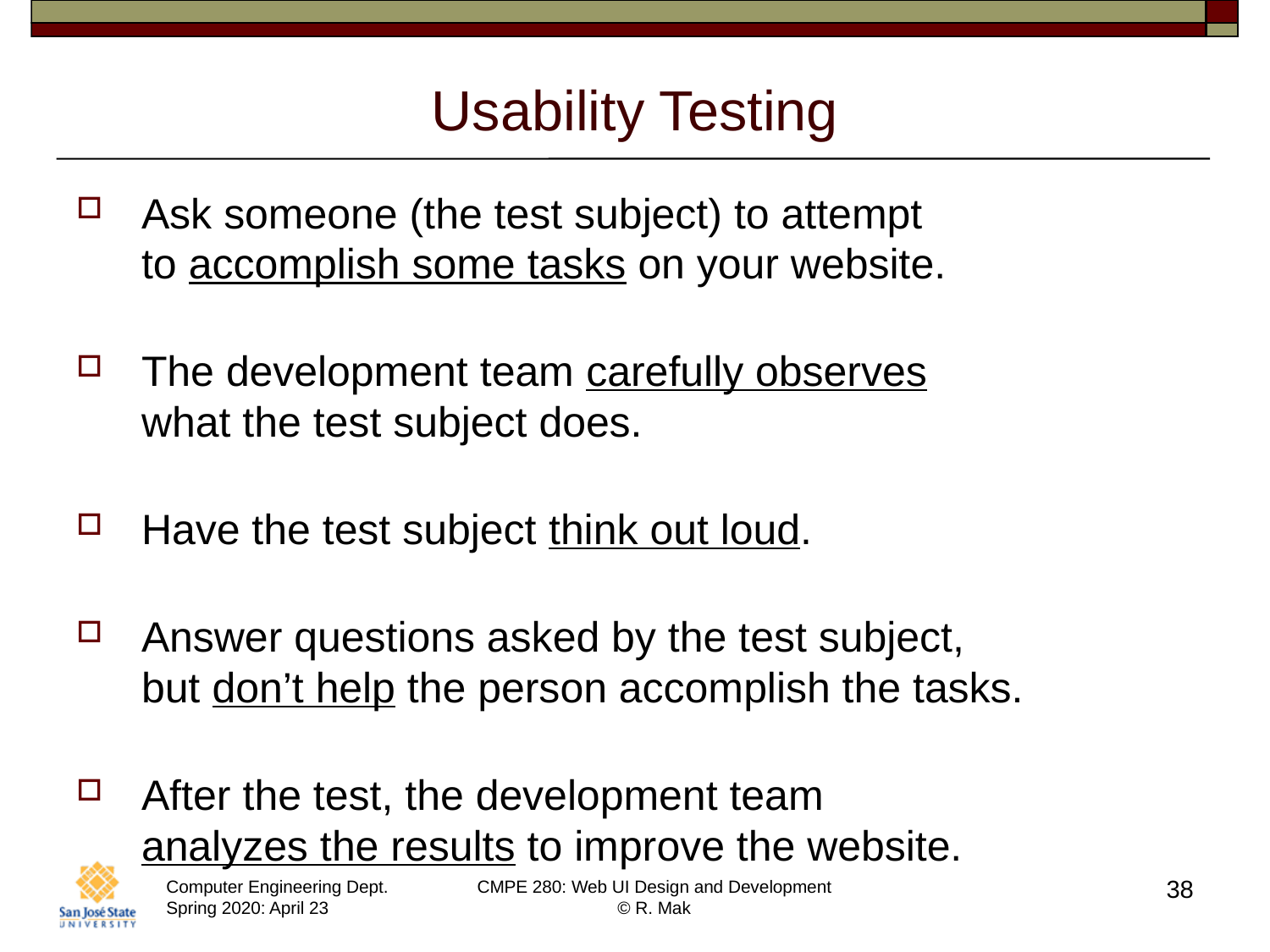

# Usability Testing
Ask someone (the test subject) to attempt
to accomplish some tasks on your website.

The development team carefully observes
what the test subject does.

Have the test subject think out loud.

Answer questions asked by the test subject,
but don’t help the person accomplish the tasks.

After the test, the development team
analyzes the results to improve the website.
38